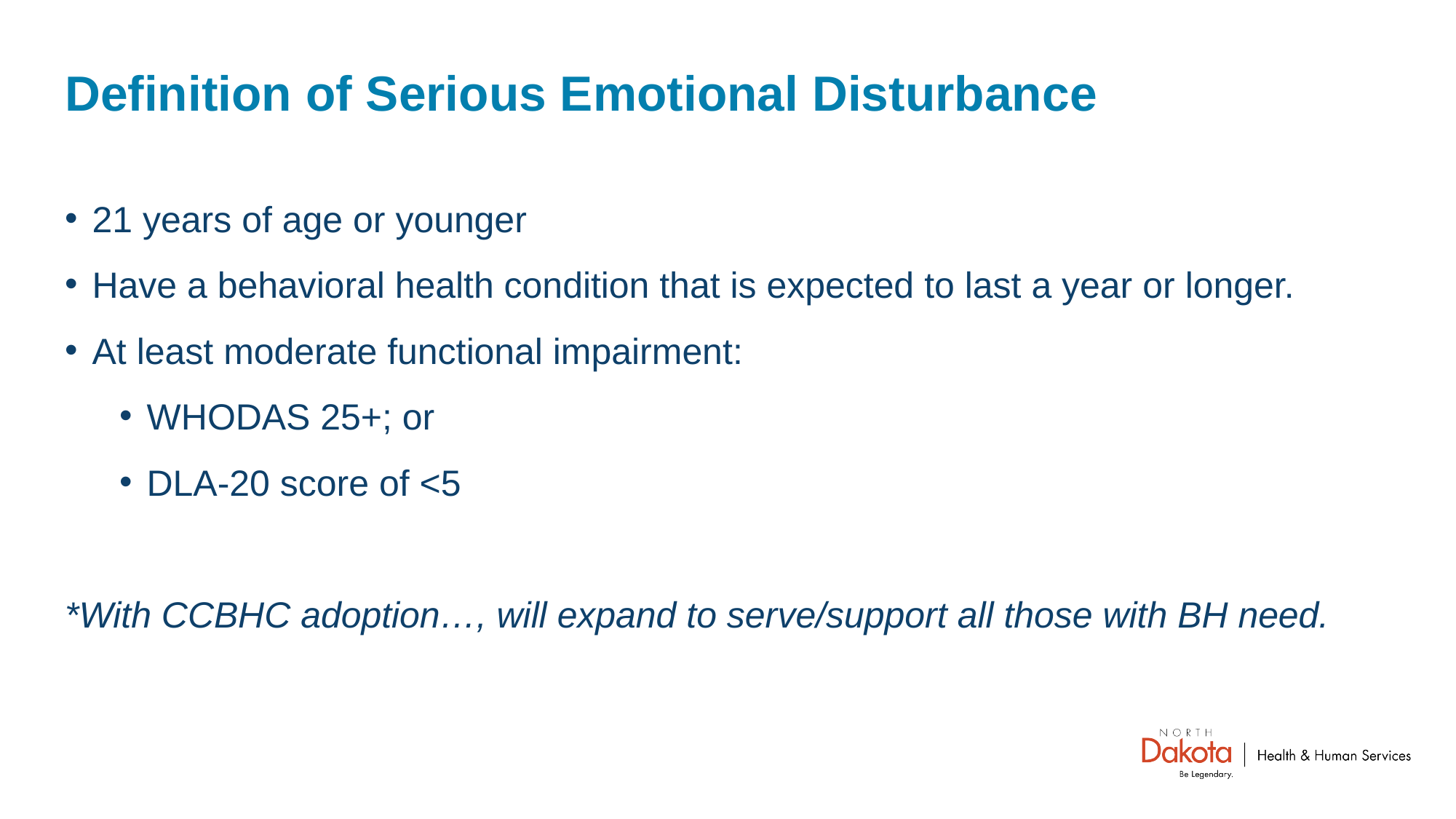

# Definition of Serious Emotional Disturbance
21 years of age or younger
Have a behavioral health condition that is expected to last a year or longer.
At least moderate functional impairment:
WHODAS 25+; or
DLA-20 score of <5

*With CCBHC adoption…, will expand to serve/support all those with BH need.